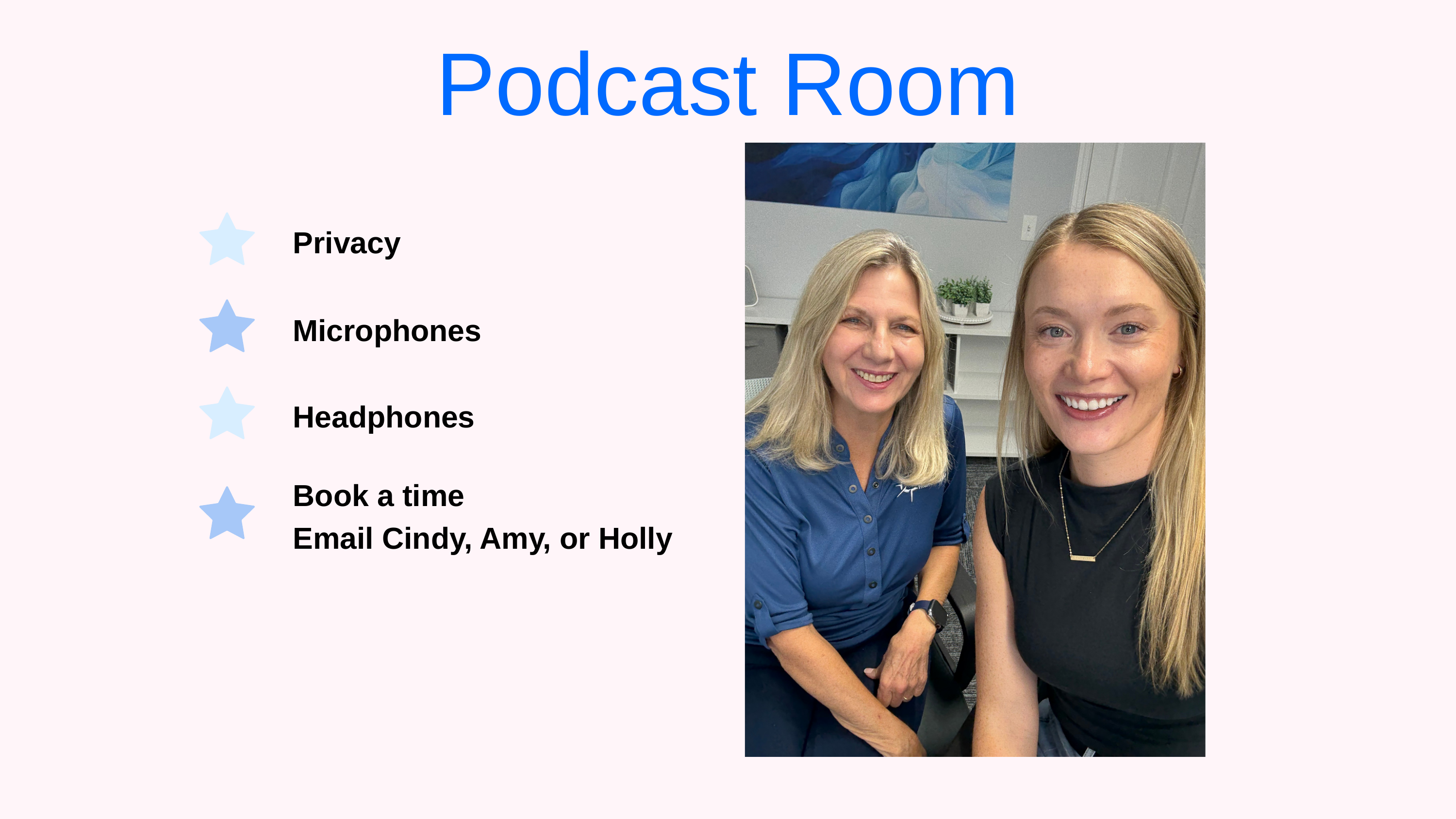

Podcast Room

Privacy

Microphones

Headphones
Book a time
Email Cindy, Amy, or Holly